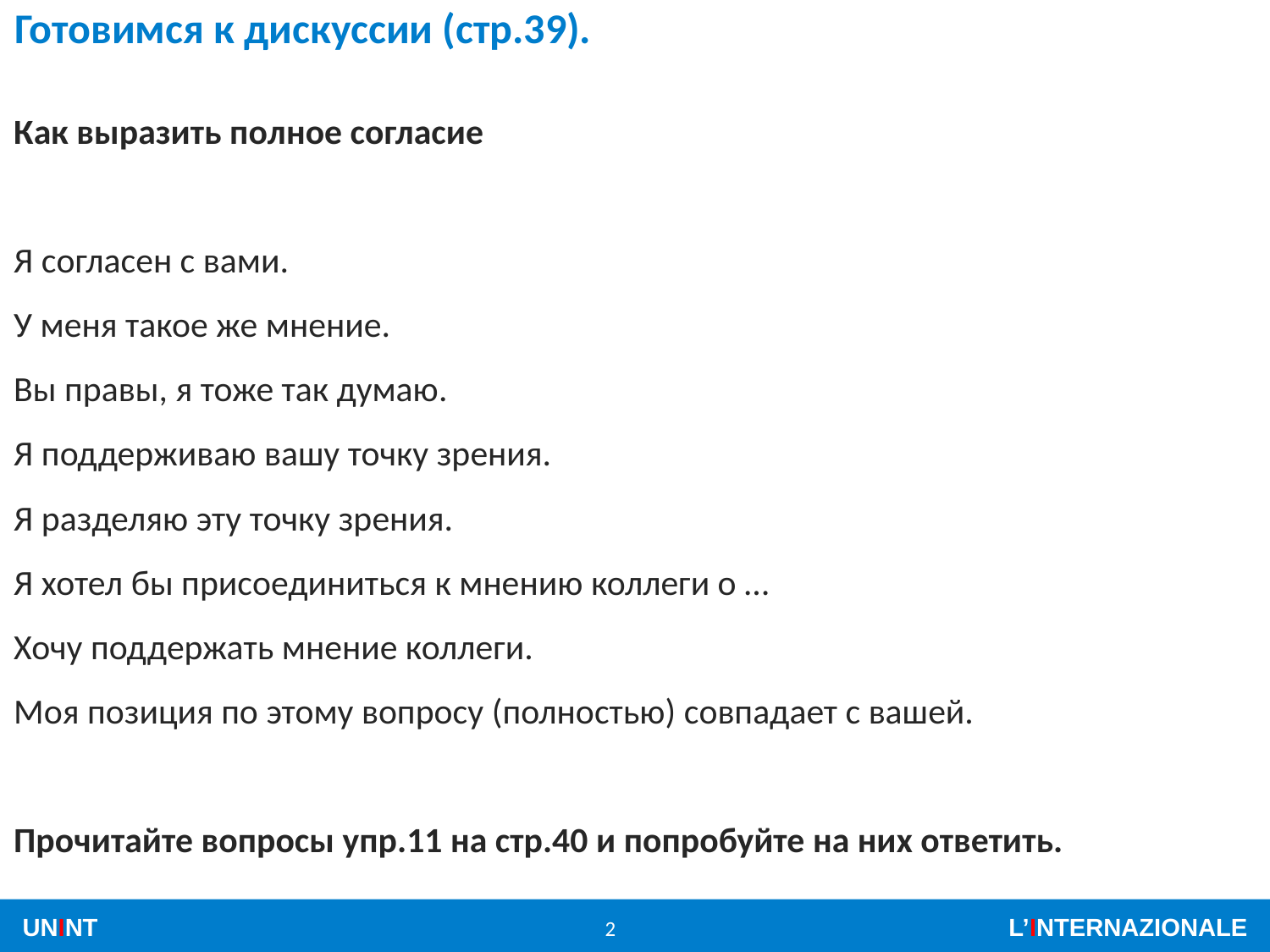

# Готовимся к дискуссии (стр.39).
Как выразить полное согласие

Я согласен с вами.
У меня такое же мнение.
Вы правы, я тоже так думаю.
Я поддерживаю вашу точку зрения.
Я разделяю эту точку зрения.
Я хотел бы присоединиться к мнению коллеги о …
Хочу поддержать мнение коллеги.
Моя позиция по этому вопросу (полностью) совпадает с вашей.

Прочитайте вопросы упр.11 на стр.40 и попробуйте на них ответить.
2